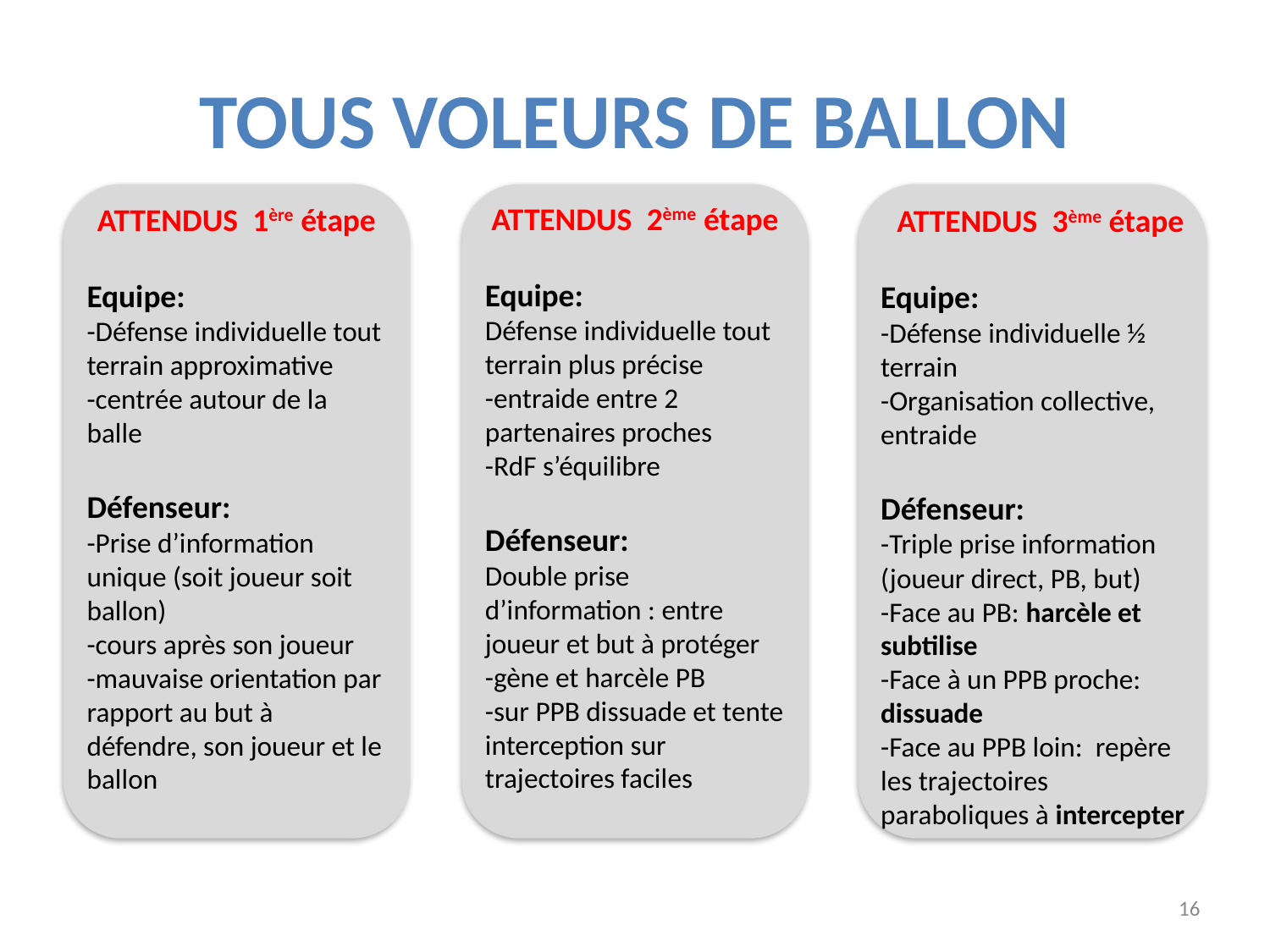

# TOUS VOLEURS DE BALLON

ATTENDUS  1ère étape

Equipe:
-Défense individuelle tout terrain approximative
-centrée autour de la balle

Défenseur:
-Prise d’information unique (soit joueur soit ballon)
-cours après son joueur
-mauvaise orientation par rapport au but à défendre, son joueur et le ballon

ATTENDUS  2ème étape

Equipe:
Défense individuelle tout terrain plus précise
-entraide entre 2 partenaires proches
-RdF s’équilibre

Défenseur:
Double prise d’information : entre joueur et but à protéger
-gène et harcèle PB
-sur PPB dissuade et tente interception sur trajectoires faciles

ATTENDUS  3ème étape

Equipe:
-Défense individuelle ½ terrain
-Organisation collective, entraide

Défenseur:
-Triple prise information (joueur direct, PB, but)
-Face au PB: harcèle et subtilise
-Face à un PPB proche: dissuade
-Face au PPB loin:  repère les trajectoires paraboliques à intercepter
16